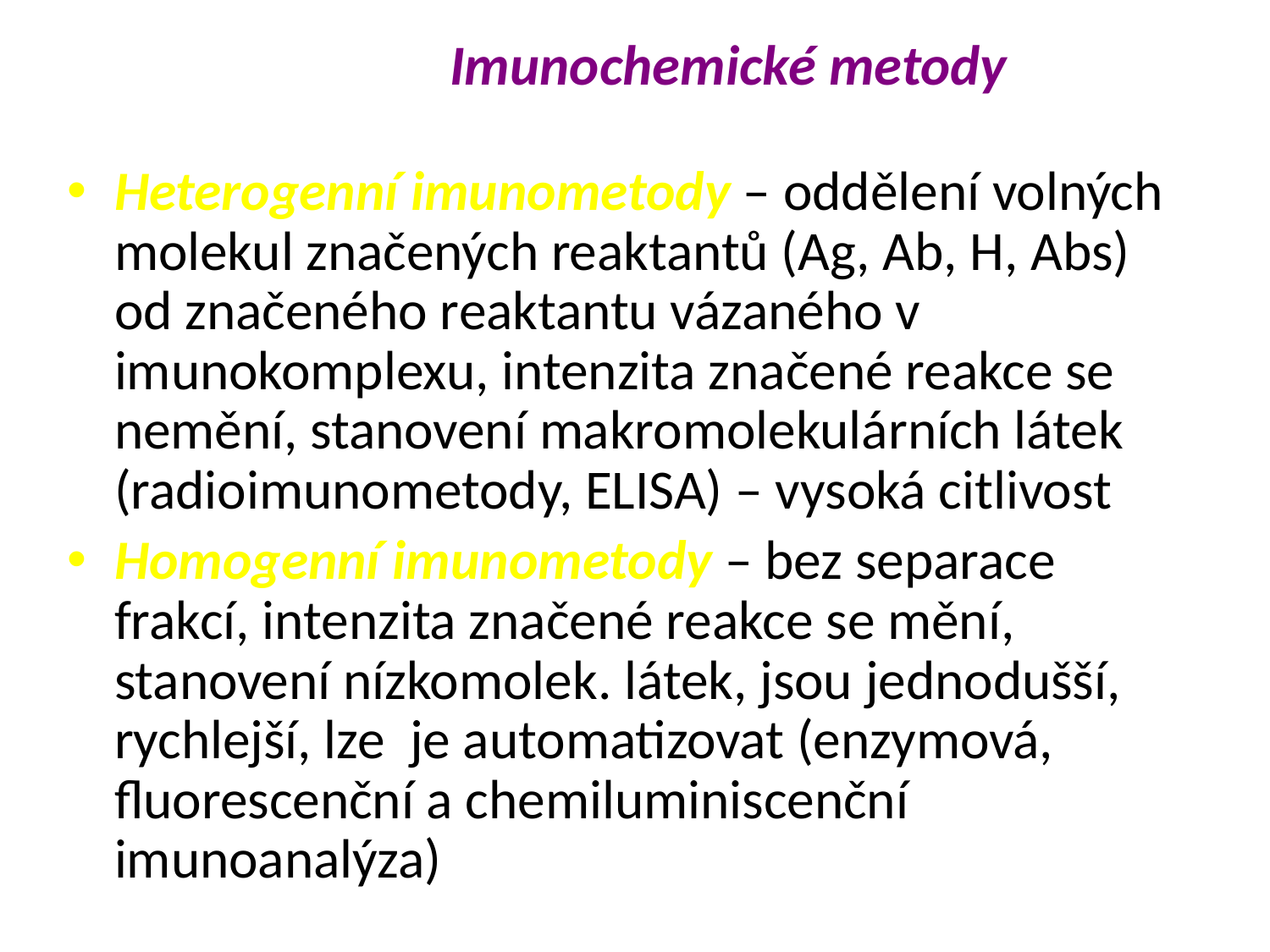

Imunochemické metody
Heterogenní imunometody – oddělení volných molekul značených reaktantů (Ag, Ab, H, Abs) od značeného reaktantu vázaného v imunokomplexu, intenzita značené reakce se nemění, stanovení makromolekulárních látek (radioimunometody, ELISA) – vysoká citlivost
Homogenní imunometody – bez separace frakcí, intenzita značené reakce se mění, stanovení nízkomolek. látek, jsou jednodušší, rychlejší, lze  je automatizovat (enzymová, fluorescenční a chemiluminiscenční imunoanalýza)